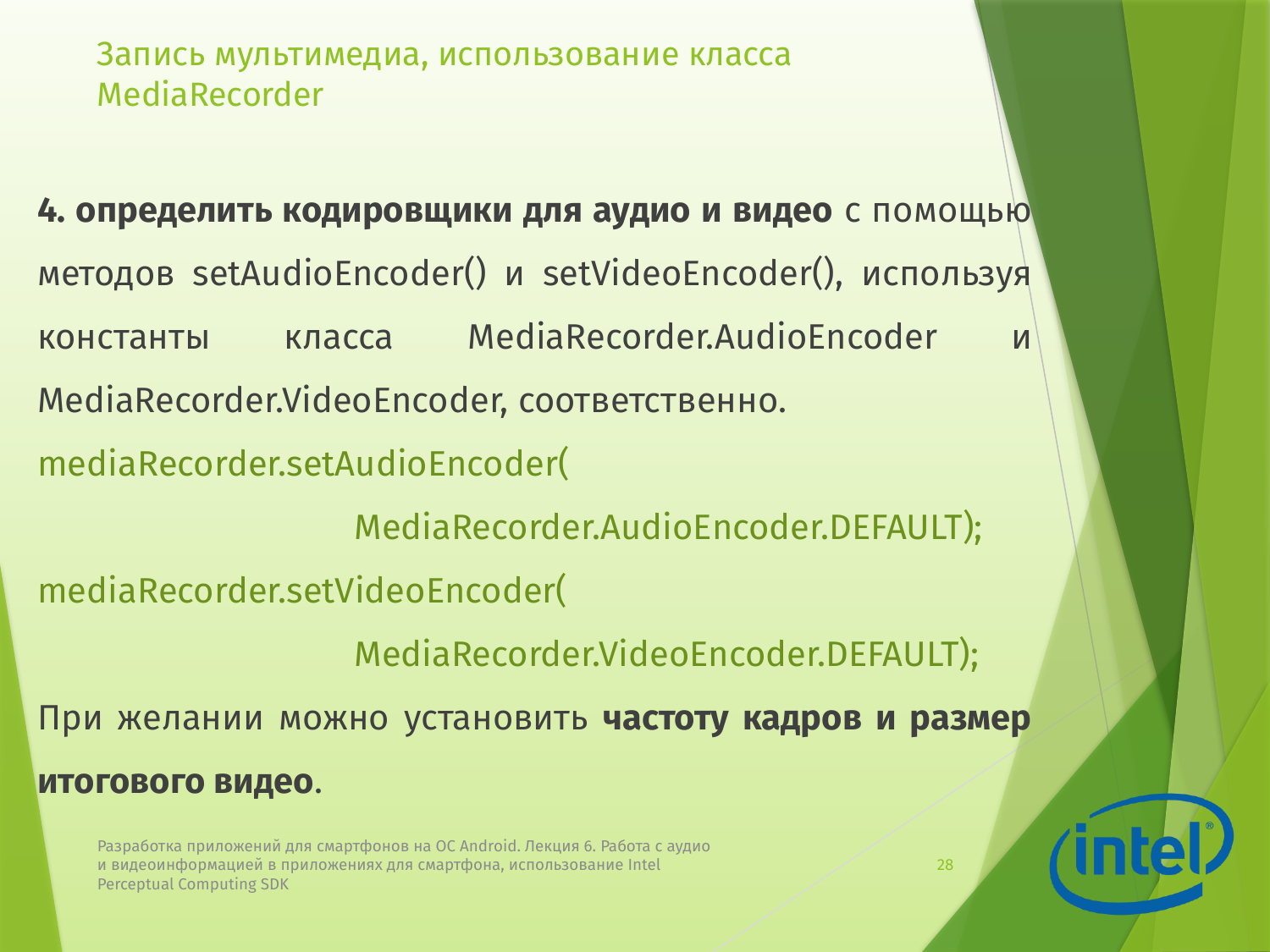

# Запись мультимедиа, использование класса MediaRecorder
4. определить кодировщики для аудио и видео с помощью методов setAudioEncoder() и setVideoEncoder(), используя константы класса MediaRecorder.AudioEncoder и MediaRecorder.VideoEncoder, соответственно.
mediaRecorder.setAudioEncoder(
                                  MediaRecorder.AudioEncoder.DEFAULT);
mediaRecorder.setVideoEncoder(
                                  MediaRecorder.VideoEncoder.DEFAULT);
При желании можно установить частоту кадров и размер итогового видео.

Разработка приложений для смартфонов на ОС Android. Лекция 6. Работа с аудио и видеоинформацией в приложениях для смартфона, использование Intel Perceptual Computing SDK
28